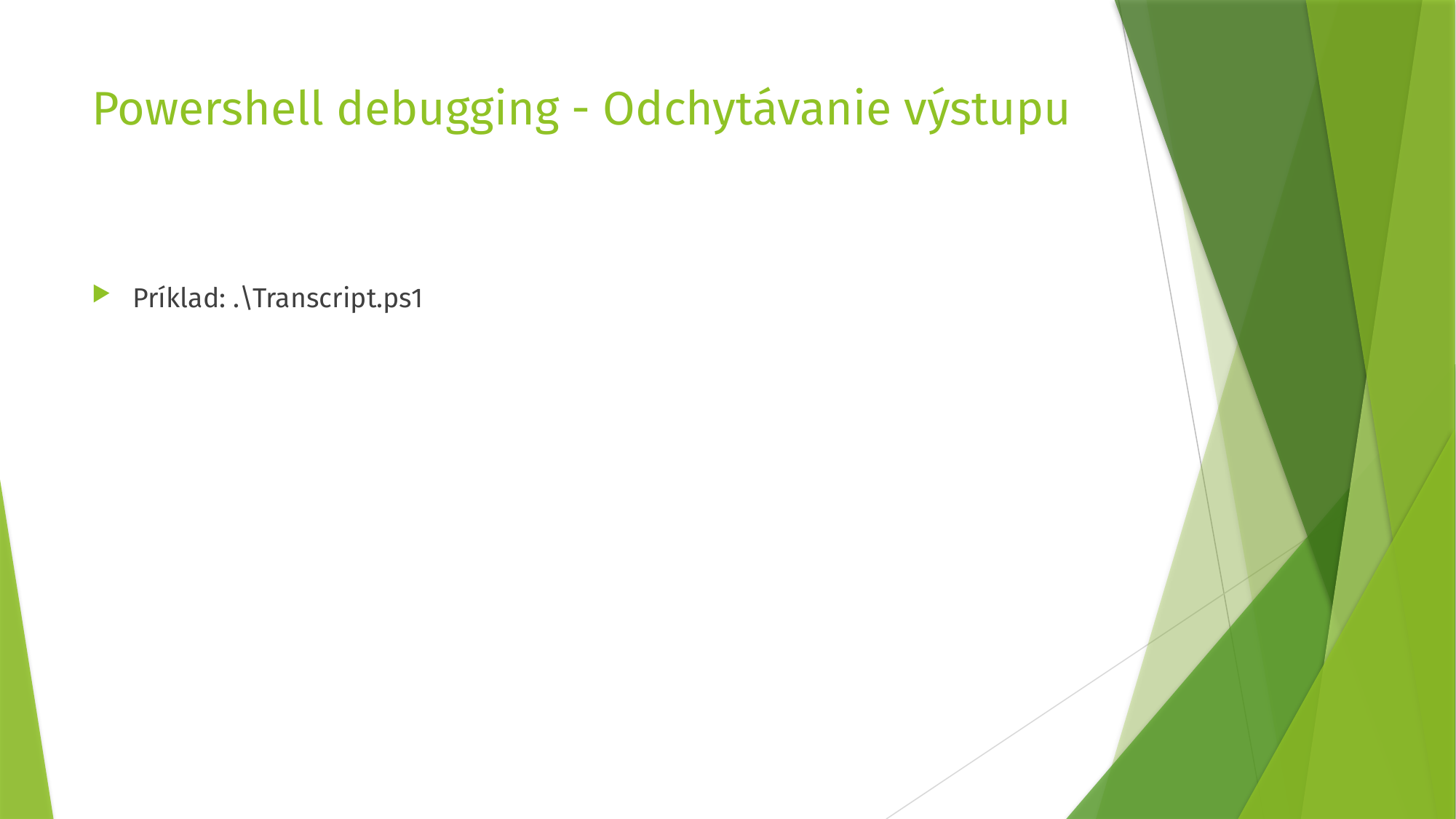

# Powershell debugging - Odchytávanie výstupu

Príklad: .\Transcript.ps1